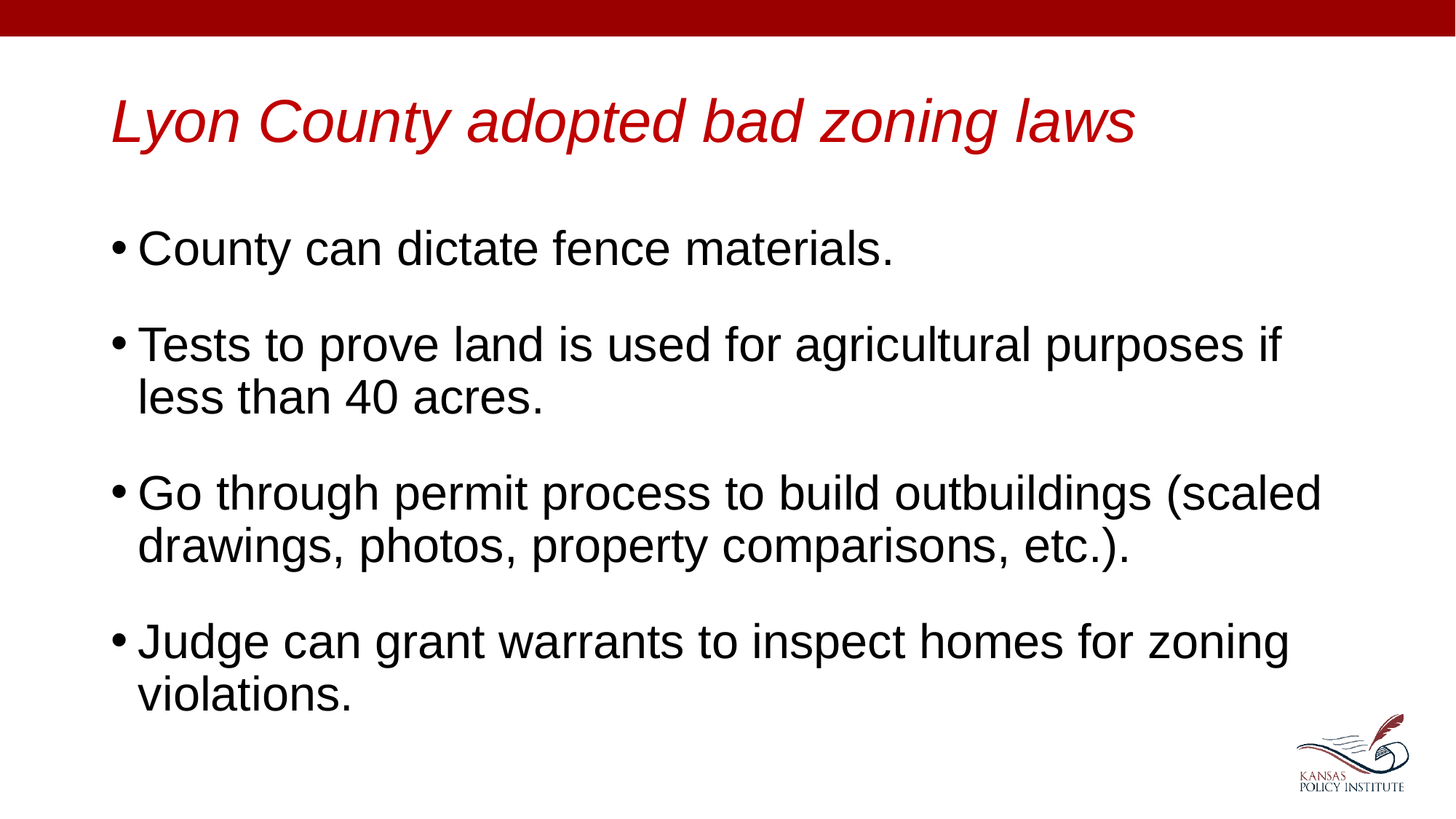

# Lyon County adopted bad zoning laws
County can dictate fence materials.

Tests to prove land is used for agricultural purposes if less than 40 acres.

Go through permit process to build outbuildings (scaled drawings, photos, property comparisons, etc.).

Judge can grant warrants to inspect homes for zoning violations.